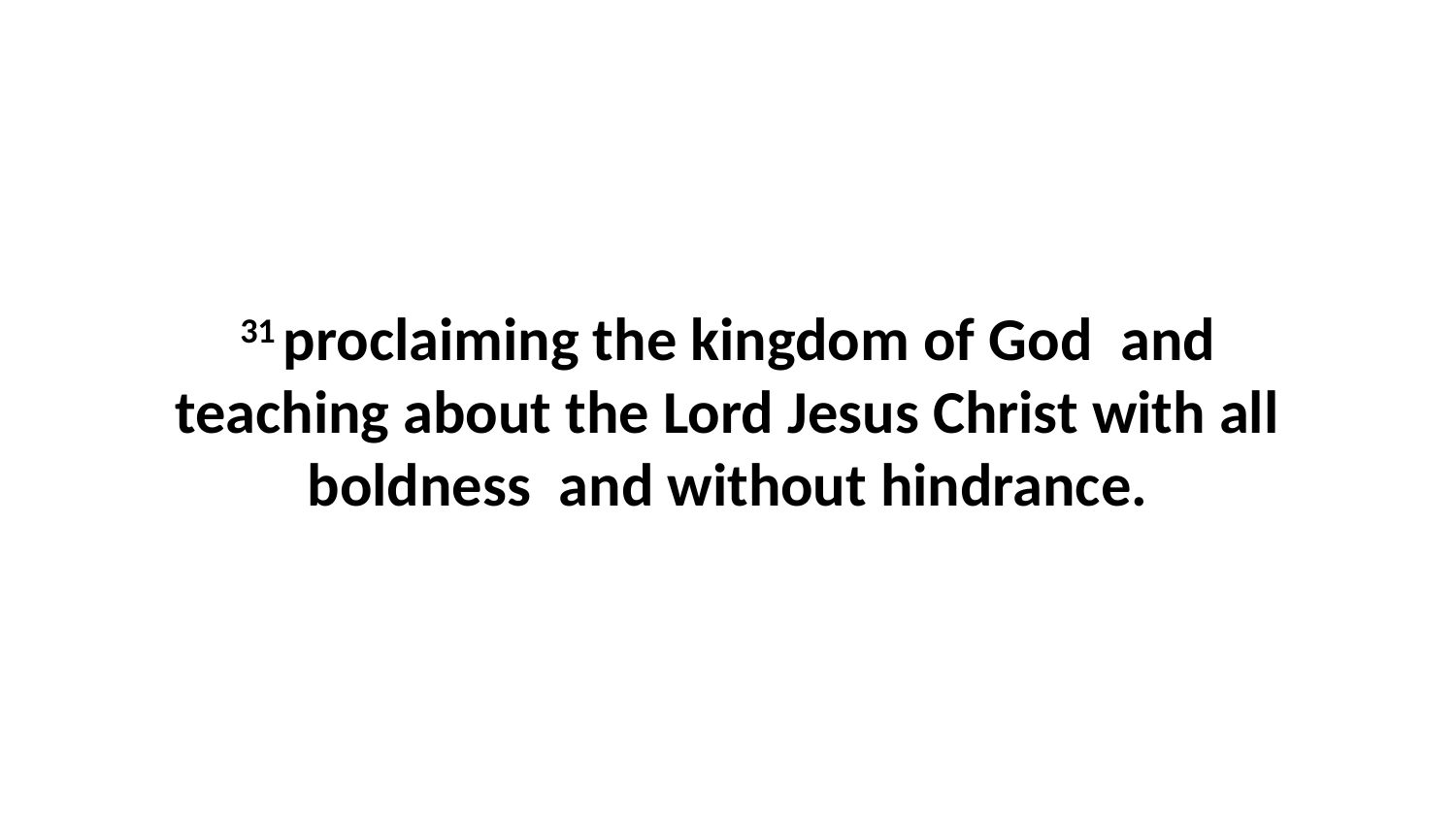

31 proclaiming the kingdom of God  and teaching about the Lord Jesus Christ with all boldness  and without hindrance.